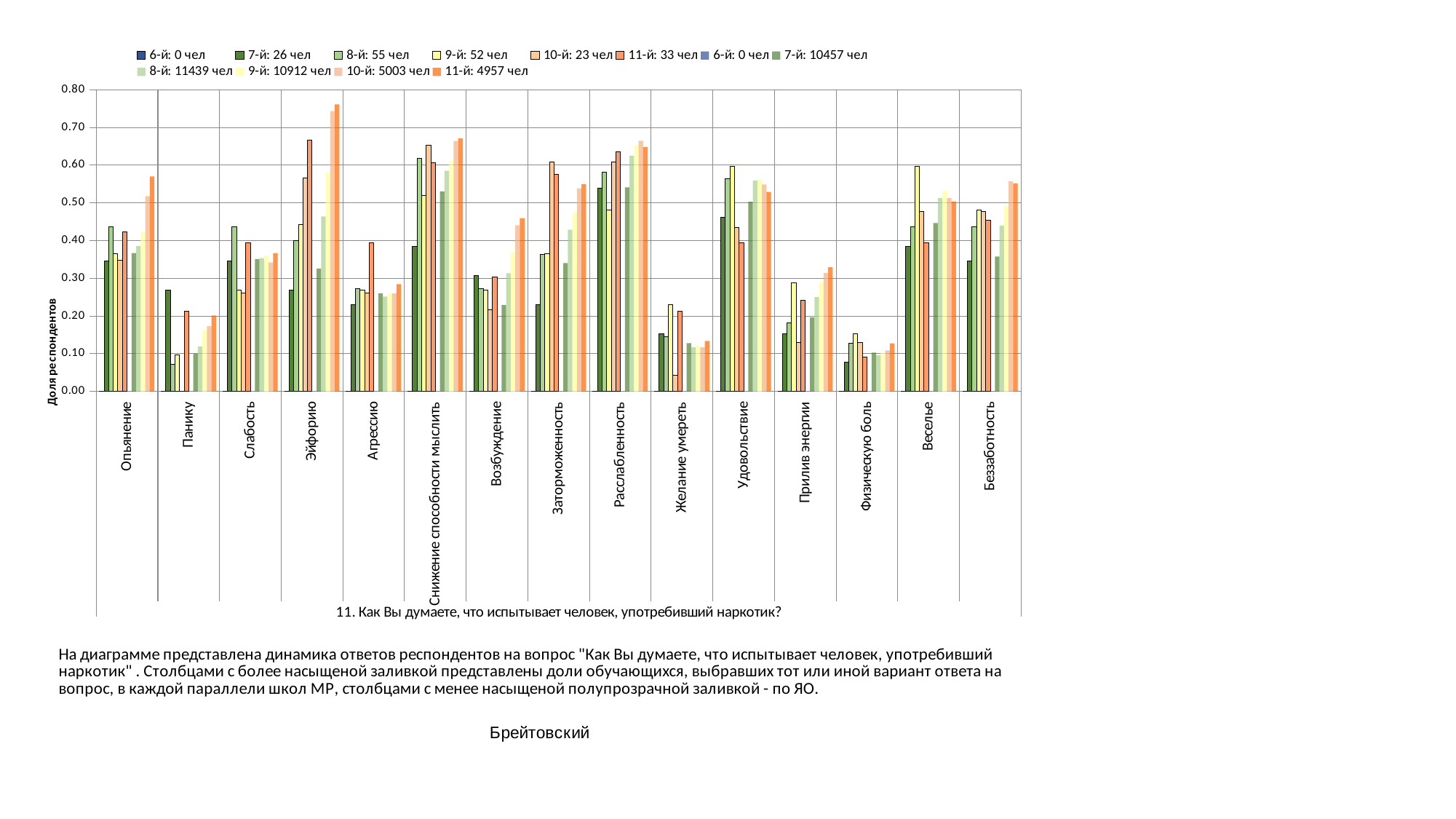

### Chart

| Category | 6-й: 0 чел | 7-й: 26 чел | 8-й: 55 чел | 9-й: 52 чел | 10-й: 23 чел | 11-й: 33 чел | 6-й: 0 чел | 7-й: 10457 чел | 8-й: 11439 чел | 9-й: 10912 чел | 10-й: 5003 чел | 11-й: 4957 чел |
|---|---|---|---|---|---|---|---|---|---|---|---|---|
| Опьянение | 0.0 | 0.34615384615384615 | 0.43636363636363634 | 0.36538461538461536 | 0.34782608695652173 | 0.42424242424242425 | 0.0 | 0.3672181313952376 | 0.3859603112160154 | 0.4215542521994135 | 0.5180891465120927 | 0.5701028848093606 |
| Панику | 0.0 | 0.2692307692307692 | 0.07272727272727272 | 0.09615384615384616 | 0.0 | 0.21212121212121213 | 0.0 | 0.10031557808166779 | 0.11941603287000611 | 0.1631231671554252 | 0.17309614231461123 | 0.20153318539439177 |
| Слабость | 0.0 | 0.34615384615384615 | 0.43636363636363634 | 0.2692307692307692 | 0.2608695652173913 | 0.3939393939393939 | 0.0 | 0.351152338146696 | 0.3537896669289273 | 0.36079545454545453 | 0.34199480311812913 | 0.3669558200524511 |
| Эйфорию | 0.0 | 0.2692307692307692 | 0.4 | 0.4423076923076923 | 0.5652173913043478 | 0.6666666666666666 | 0.0 | 0.3258104618915559 | 0.46420141620771044 | 0.5810117302052786 | 0.7433539876074355 | 0.7613475892677022 |
| Агрессию | 0.0 | 0.23076923076923078 | 0.2727272727272727 | 0.2692307692307692 | 0.2608695652173913 | 0.3939393939393939 | 0.0 | 0.2602084727933442 | 0.2515954191799982 | 0.2602639296187683 | 0.25984409354387367 | 0.28464797256405083 |
| Снижение способности мыслить | 0.0 | 0.38461538461538464 | 0.6181818181818182 | 0.5192307692307693 | 0.6521739130434783 | 0.6060606060606061 | 0.0 | 0.5304580663670269 | 0.5851910132004546 | 0.6101539589442815 | 0.6644013591844893 | 0.6711720798870284 |
| Возбуждение | 0.0 | 0.3076923076923077 | 0.2727272727272727 | 0.2692307692307692 | 0.21739130434782608 | 0.30303030303030304 | 0.0 | 0.22970259156545855 | 0.31348894134102634 | 0.36776026392961875 | 0.44073555866480113 | 0.4599556183175308 |
| Заторможенность | 0.0 | 0.23076923076923078 | 0.36363636363636365 | 0.36538461538461536 | 0.6086956521739131 | 0.5757575757575758 | 0.0 | 0.3404418093143349 | 0.42862138298802344 | 0.4751649560117302 | 0.5382770337797321 | 0.5501311276982046 |
| Расслабленность | 0.0 | 0.5384615384615384 | 0.5818181818181818 | 0.4807692307692308 | 0.6086956521739131 | 0.6363636363636364 | 0.0 | 0.5410729654776705 | 0.6250546376431506 | 0.6529508797653959 | 0.6648011193284029 | 0.6483760338914666 |
| Желание умереть | 0.0 | 0.15384615384615385 | 0.14545454545454545 | 0.23076923076923078 | 0.043478260869565216 | 0.21212121212121213 | 0.0 | 0.12795256765802812 | 0.11775504851822712 | 0.12087609970674487 | 0.11712972216669998 | 0.1341537220092798 |
| Удовольствие | 0.0 | 0.46153846153846156 | 0.5636363636363636 | 0.5961538461538461 | 0.43478260869565216 | 0.3939393939393939 | 0.0 | 0.5032992253992541 | 0.5590523647171955 | 0.5619501466275659 | 0.5488706775934439 | 0.529150695985475 |
| Прилив энергии | 0.0 | 0.15384615384615385 | 0.18181818181818182 | 0.28846153846153844 | 0.13043478260869565 | 0.24242424242424243 | 0.0 | 0.19690159701635268 | 0.25002185505726027 | 0.28903958944281527 | 0.3140115930441735 | 0.32923138995360096 |
| Физическую боль | 0.0 | 0.07692307692307693 | 0.12727272727272726 | 0.15384615384615385 | 0.13043478260869565 | 0.09090909090909091 | 0.0 | 0.10318446973319308 | 0.09572515079989509 | 0.10199780058651027 | 0.10873475914451329 | 0.1276982045592092 |
| Веселье | 0.0 | 0.38461538461538464 | 0.43636363636363634 | 0.5961538461538461 | 0.4782608695652174 | 0.3939393939393939 | 0.0 | 0.44668643014248827 | 0.5130693242416295 | 0.5324413489736071 | 0.5126923845692585 | 0.5041355658664515 |
| Беззаботность | 0.0 | 0.34615384615384615 | 0.43636363636363634 | 0.4807692307692308 | 0.4782608695652174 | 0.45454545454545453 | 0.0 | 0.3578464186669217 | 0.44007343299239443 | 0.49248533724340177 | 0.5578652808315011 | 0.5521484769013516 |